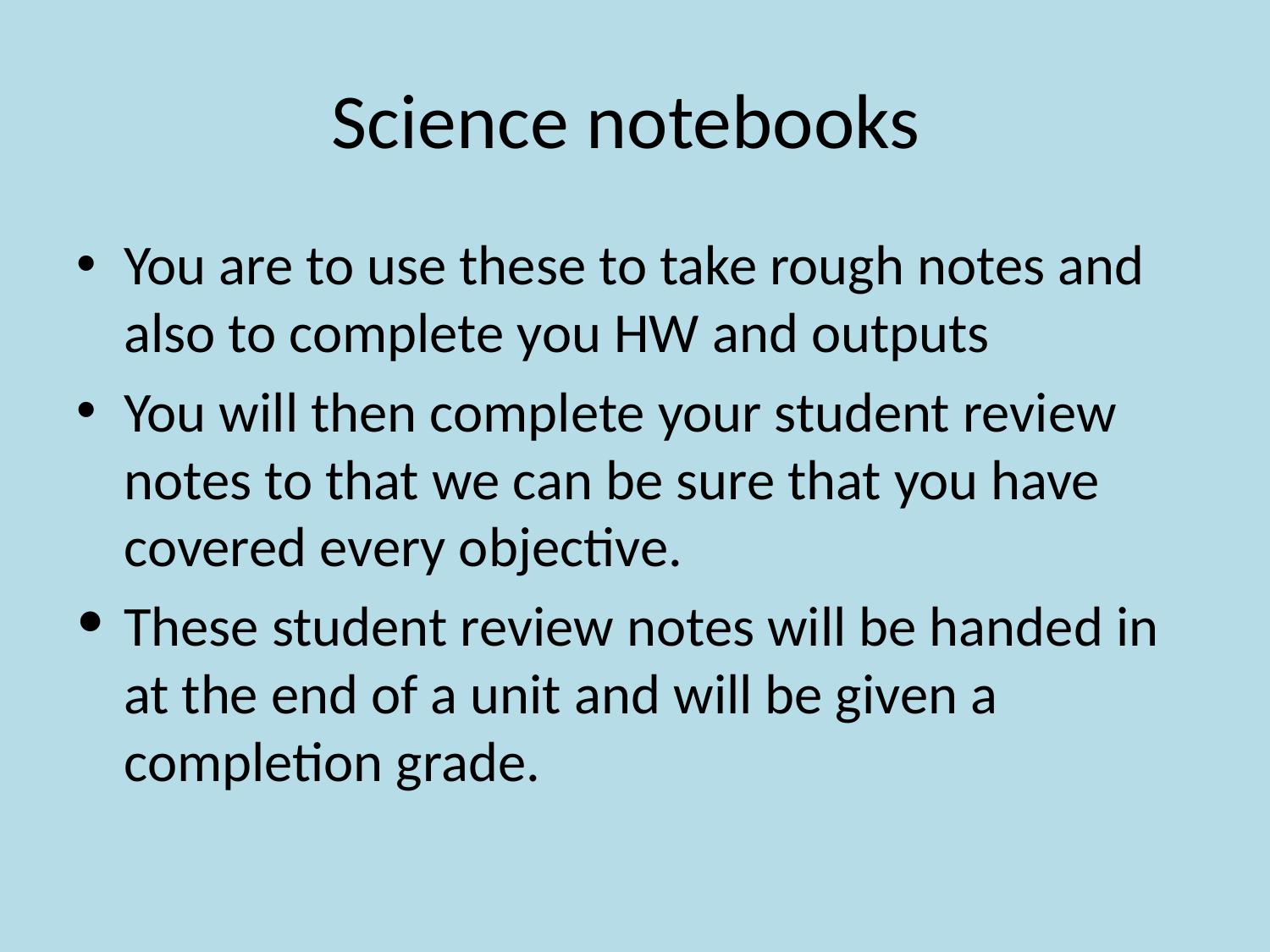

# Science notebooks
You are to use these to take rough notes and also to complete you HW and outputs
You will then complete your student review notes to that we can be sure that you have covered every objective.
These student review notes will be handed in at the end of a unit and will be given a completion grade.